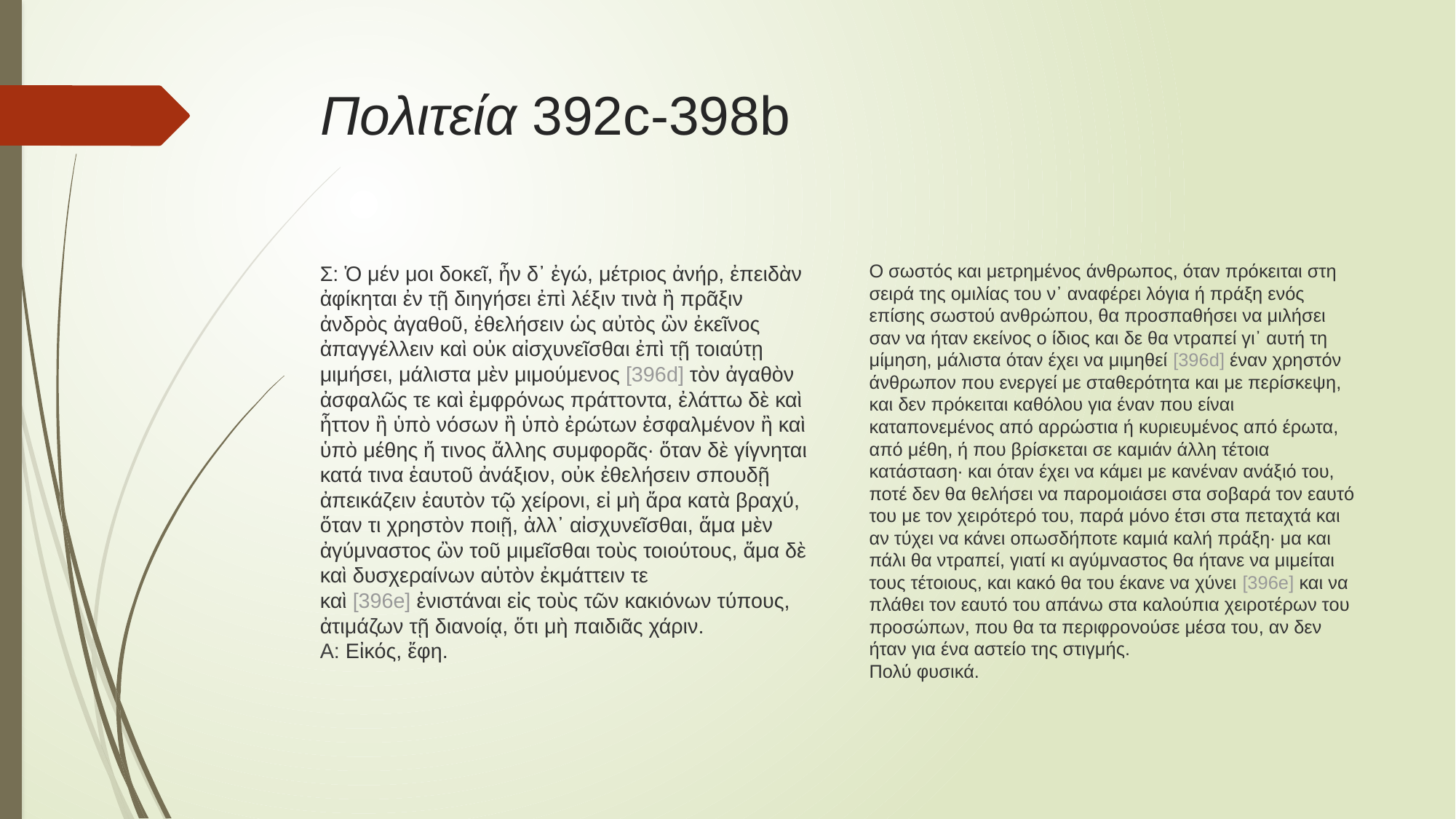

# Πολιτεία 392c-398b
Ο σωστός και μετρημένος άνθρωπος, όταν πρόκειται στη σειρά της ομιλίας του ν᾽ αναφέρει λόγια ή πράξη ενός επίσης σωστού ανθρώπου, θα προσπαθήσει να μιλήσει σαν να ήταν εκείνος ο ίδιος και δε θα ντραπεί γι᾽ αυτή τη μίμηση, μάλιστα όταν έχει να μιμηθεί [396d] έναν χρηστόν άνθρωπον που ενεργεί με σταθερότητα και με περίσκεψη, και δεν πρόκειται καθόλου για έναν που είναι καταπονεμένος από αρρώστια ή κυριευμένος από έρωτα, από μέθη, ή που βρίσκεται σε καμιάν άλλη τέτοια κατάσταση· και όταν έχει να κάμει με κανέναν ανάξιό του, ποτέ δεν θα θελήσει να παρομοιάσει στα σοβαρά τον εαυτό του με τον χειρότερό του, παρά μόνο έτσι στα πεταχτά και αν τύχει να κάνει οπωσδήποτε καμιά καλή πράξη· μα και πάλι θα ντραπεί, γιατί κι αγύμναστος θα ήτανε να μιμείται τους τέτοιους, και κακό θα του έκανε να χύνει [396e] και να πλάθει τον εαυτό του απάνω στα καλούπια χειροτέρων του προσώπων, που θα τα περιφρονούσε μέσα του, αν δεν ήταν για ένα αστείο της στιγμής.
Πολύ φυσικά.
Σ: Ὁ μέν μοι δοκεῖ, ἦν δ᾽ ἐγώ, μέτριος ἀνήρ, ἐπειδὰν ἀφίκηται ἐν τῇ διηγήσει ἐπὶ λέξιν τινὰ ἢ πρᾶξιν ἀνδρὸς ἀγαθοῦ, ἐθελήσειν ὡς αὐτὸς ὢν ἐκεῖνος ἀπαγγέλλειν καὶ οὐκ αἰσχυνεῖσθαι ἐπὶ τῇ τοιαύτῃ μιμήσει, μάλιστα μὲν μιμούμενος [396d] τὸν ἀγαθὸν ἀσφαλῶς τε καὶ ἐμφρόνως πράττοντα, ἐλάττω δὲ καὶ ἧττον ἢ ὑπὸ νόσων ἢ ὑπὸ ἐρώτων ἐσφαλμένον ἢ καὶ ὑπὸ μέθης ἤ τινος ἄλλης συμφορᾶς· ὅταν δὲ γίγνηται κατά τινα ἑαυτοῦ ἀνάξιον, οὐκ ἐθελήσειν σπουδῇ ἀπεικάζειν ἑαυτὸν τῷ χείρονι, εἰ μὴ ἄρα κατὰ βραχύ, ὅταν τι χρηστὸν ποιῇ, ἀλλ᾽ αἰσχυνεῖσθαι, ἅμα μὲν ἀγύμναστος ὢν τοῦ μιμεῖσθαι τοὺς τοιούτους, ἅμα δὲ καὶ δυσχεραίνων αὑτὸν ἐκμάττειν τε καὶ [396e] ἐνιστάναι εἰς τοὺς τῶν κακιόνων τύπους, ἀτιμάζων τῇ διανοίᾳ, ὅτι μὴ παιδιᾶς χάριν.
Α: Εἰκός, ἔφη.